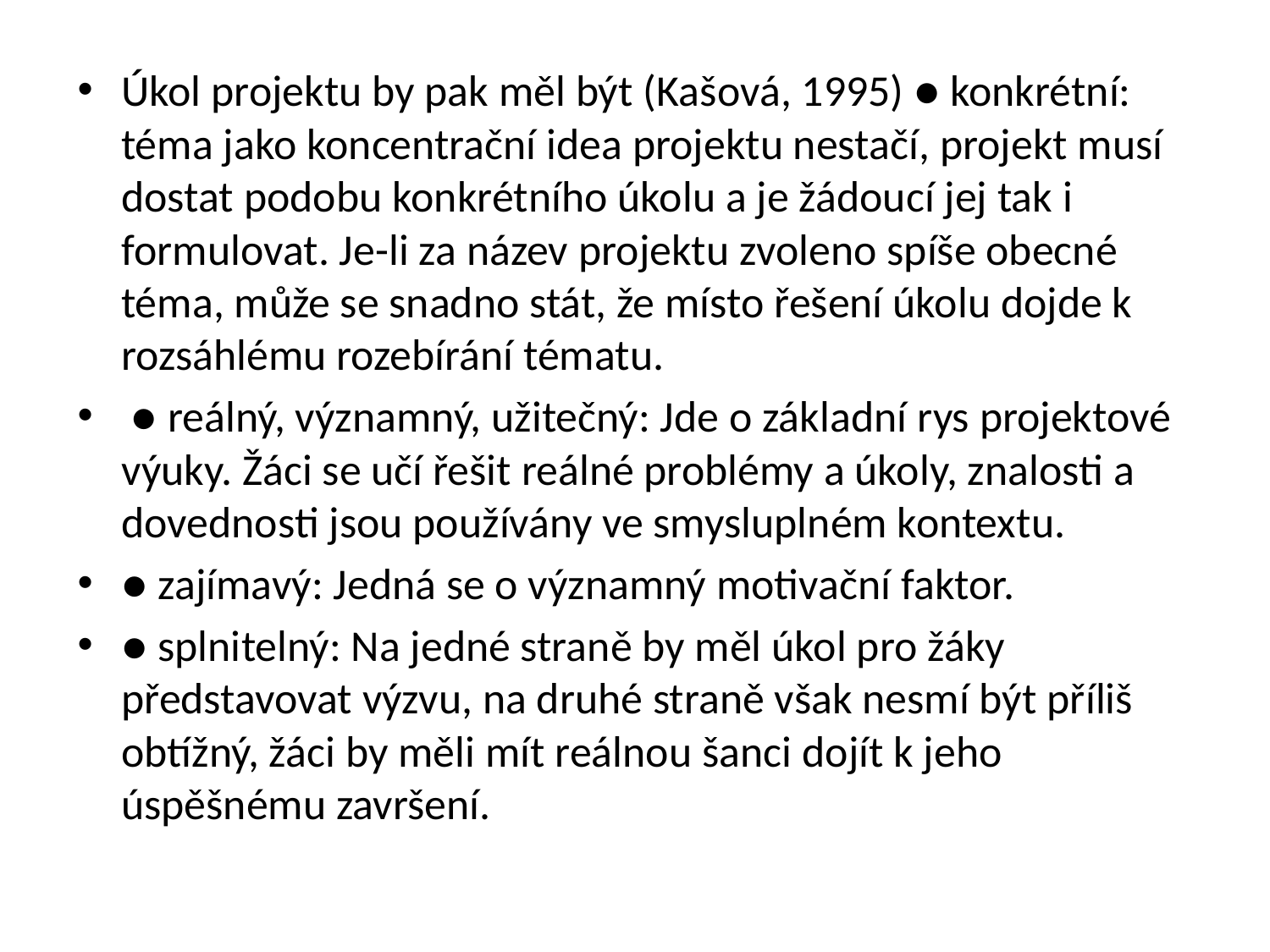

Úkol projektu by pak měl být (Kašová, 1995) ● konkrétní: téma jako koncentrační idea projektu nestačí, projekt musí dostat podobu konkrétního úkolu a je žádoucí jej tak i formulovat. Je-li za název projektu zvoleno spíše obecné téma, může se snadno stát, že místo řešení úkolu dojde k rozsáhlému rozebírání tématu.
 ● reálný, významný, užitečný: Jde o základní rys projektové výuky. Žáci se učí řešit reálné problémy a úkoly, znalosti a dovednosti jsou používány ve smysluplném kontextu.
● zajímavý: Jedná se o významný motivační faktor.
● splnitelný: Na jedné straně by měl úkol pro žáky představovat výzvu, na druhé straně však nesmí být příliš obtížný, žáci by měli mít reálnou šanci dojít k jeho úspěšnému završení.